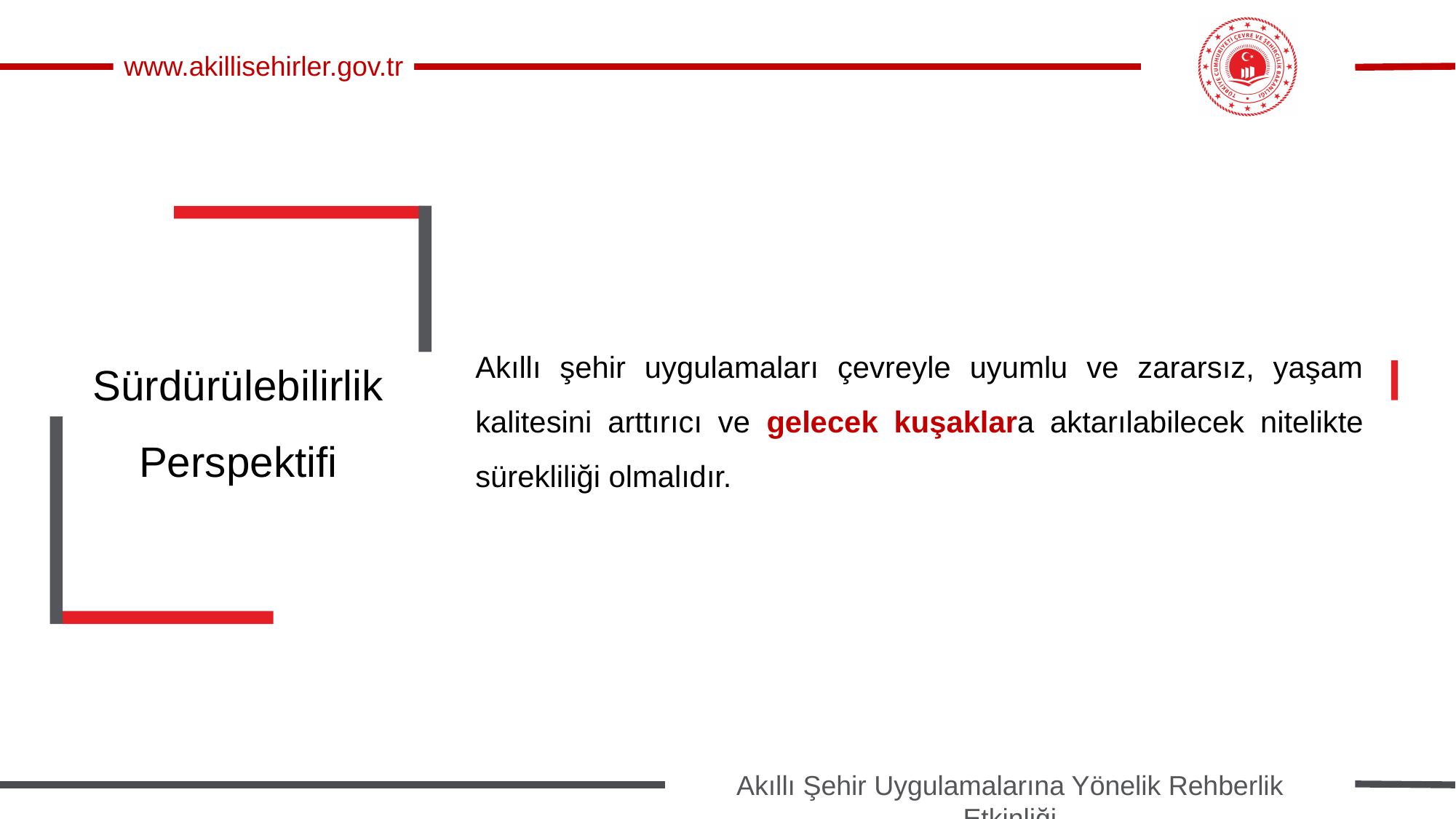

Sürdürülebilirlik Perspektifi
Akıllı şehir uygulamaları çevreyle uyumlu ve zararsız, yaşam kalitesini arttırıcı ve gelecek kuşaklara aktarılabilecek nitelikte sürekliliği olmalıdır.